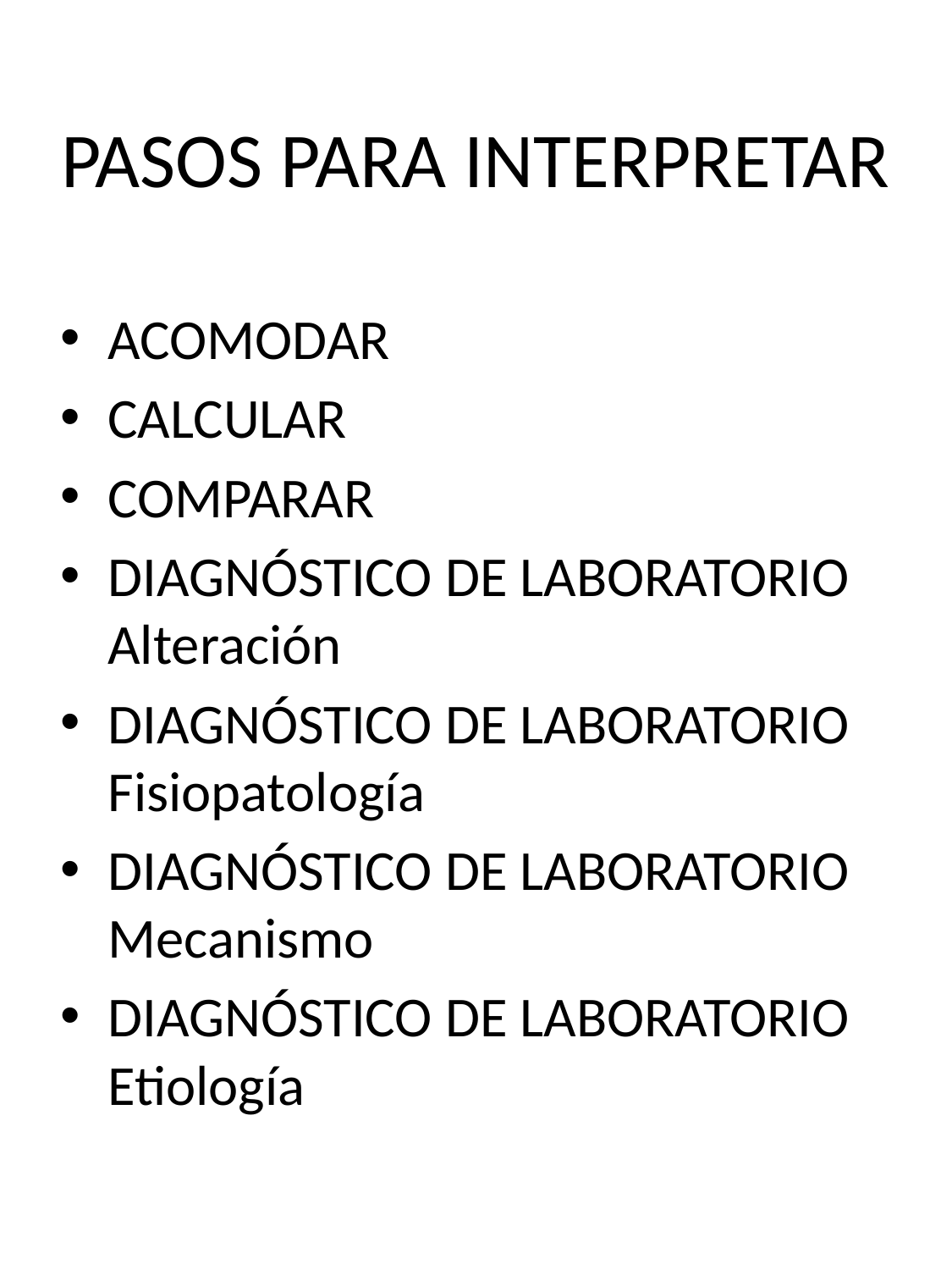

# PASOS PARA INTERPRETAR
ACOMODAR
CALCULAR
COMPARAR
DIAGNÓSTICO DE LABORATORIO Alteración
DIAGNÓSTICO DE LABORATORIO Fisiopatología
DIAGNÓSTICO DE LABORATORIO Mecanismo
DIAGNÓSTICO DE LABORATORIO Etiología